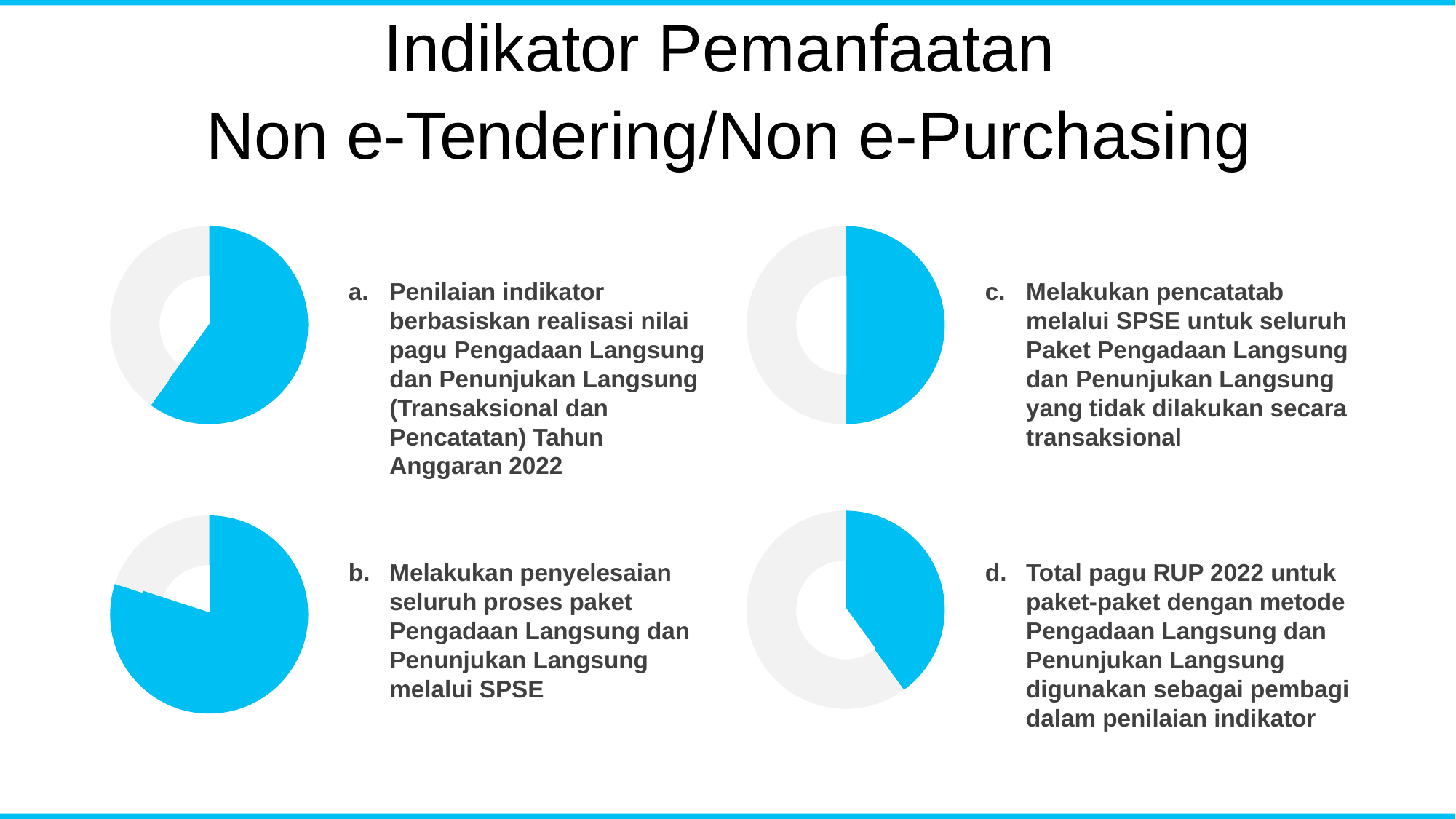

Indikator Pemanfaatan
Non e-Tendering/Non e-Purchasing

### Chart

| Category | % |
|---|---|
| colored | 60.0 |
| blank | 40.0 |

### Chart

| Category | % |
|---|---|
| colored | 50.0 |
| blank | 50.0 |

### Chart

| Category | Sales |
|---|---|
| 1st Qtr | 60.0 |
| 2nd Qtr | 40.0 |

### Chart

| Category | Sales |
|---|---|
| 1st Qtr | 50.0 |
| 2nd Qtr | 50.0 |
Penilaian indikator berbasiskan realisasi nilai pagu Pengadaan Langsung dan Penunjukan Langsung (Transaksional dan Pencatatan) Tahun Anggaran 2022
Melakukan pencatatab melalui SPSE untuk seluruh Paket Pengadaan Langsung dan Penunjukan Langsung yang tidak dilakukan secara transaksional

### Chart

| Category |
|---|

### Chart

| Category |
|---|

### Chart

| Category | % |
|---|---|
| colored | 40.0 |
| blank | 60.0 |

### Chart

| Category | % |
|---|---|
| colored | 80.0 |
| blank | 20.0 |

### Chart

| Category | Sales |
|---|---|
| 1st Qtr | 40.0 |
| 2nd Qtr | 60.0 |

### Chart

| Category | Sales |
|---|---|
| 1st Qtr | 80.0 |
| 2nd Qtr | 20.0 |
Melakukan penyelesaian seluruh proses paket Pengadaan Langsung dan Penunjukan Langsung melalui SPSE
Total pagu RUP 2022 untuk paket-paket dengan metode Pengadaan Langsung dan Penunjukan Langsung digunakan sebagai pembagi dalam penilaian indikator